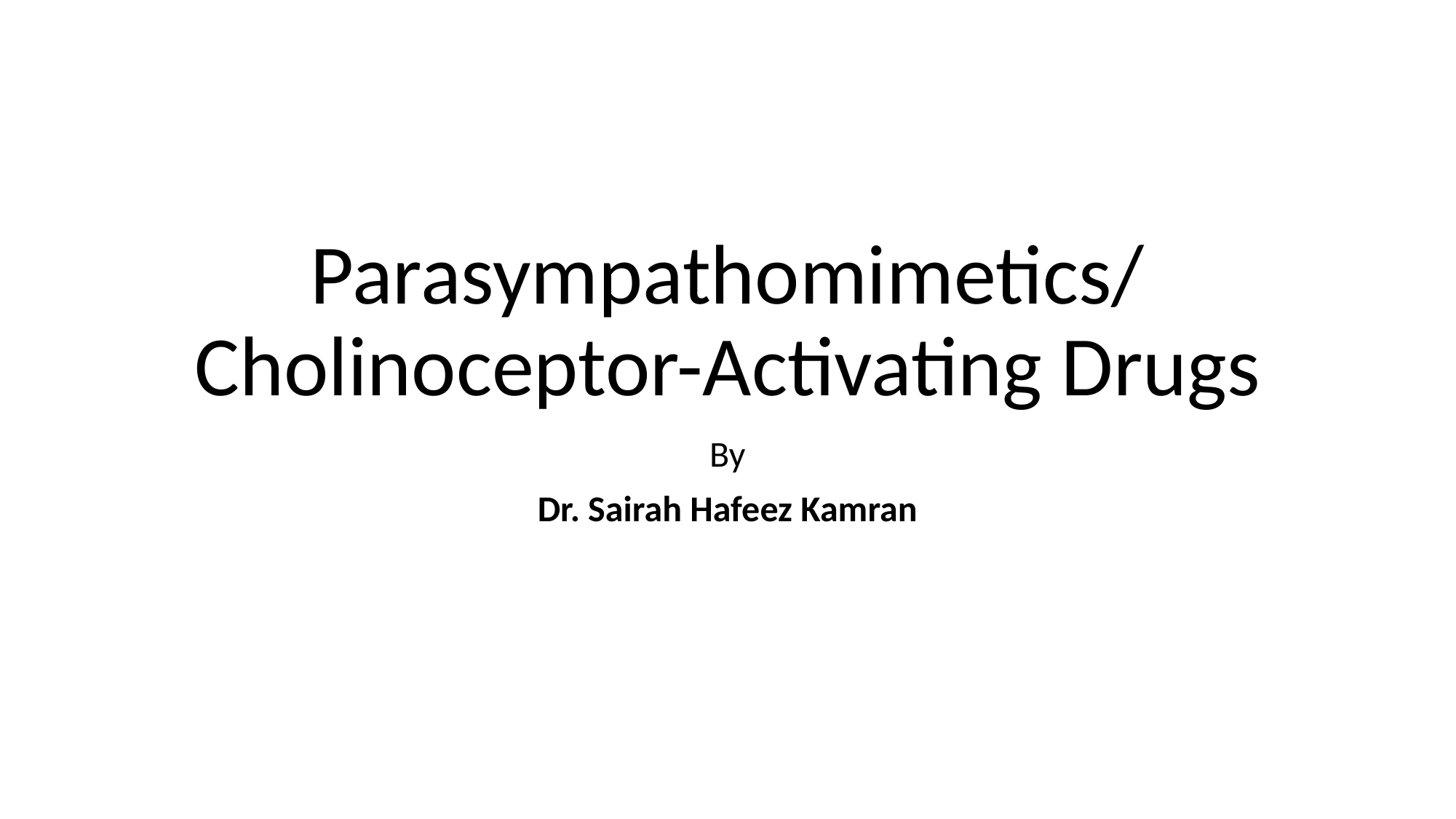

# Parasympathomimetics/ Cholinoceptor-Activating Drugs
By
Dr. Sairah Hafeez Kamran